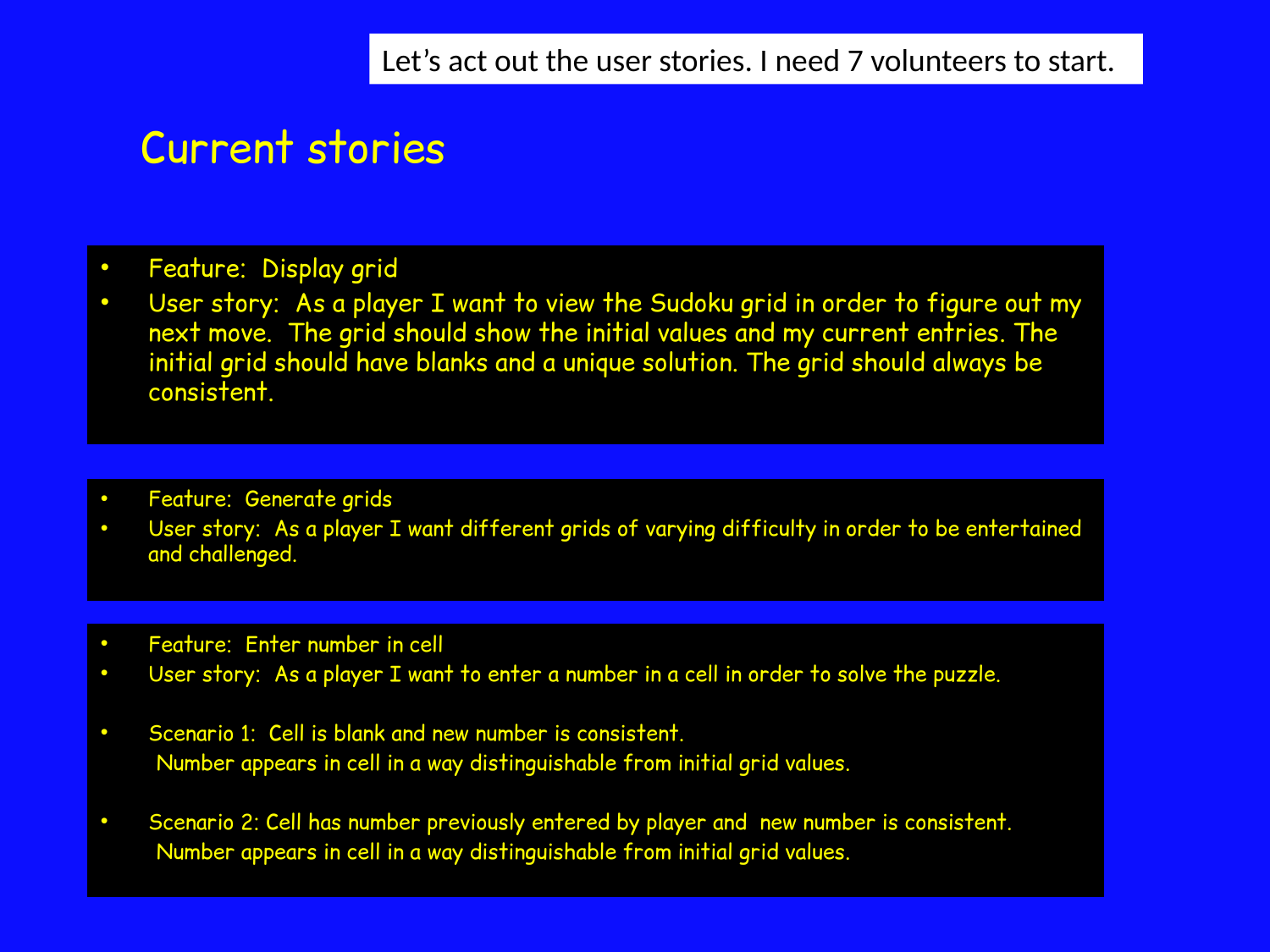

Let’s act out the user stories. I need 7 volunteers to start.
# Current stories
Feature:  Display grid
User story:  As a player I want to view the Sudoku grid in order to figure out my next move.  The grid should show the initial values and my current entries. The initial grid should have blanks and a unique solution. The grid should always be consistent.

Feature:  Generate grids
User story:  As a player I want different grids of varying difficulty in order to be entertained and challenged.
Feature:  Enter number in cell
User story:  As a player I want to enter a number in a cell in order to solve the puzzle.

Scenario 1:  Cell is blank and new number is consistent.
Number appears in cell in a way distinguishable from initial grid values.

Scenario 2: Cell has number previously entered by player and  new number is consistent.
Number appears in cell in a way distinguishable from initial grid values.